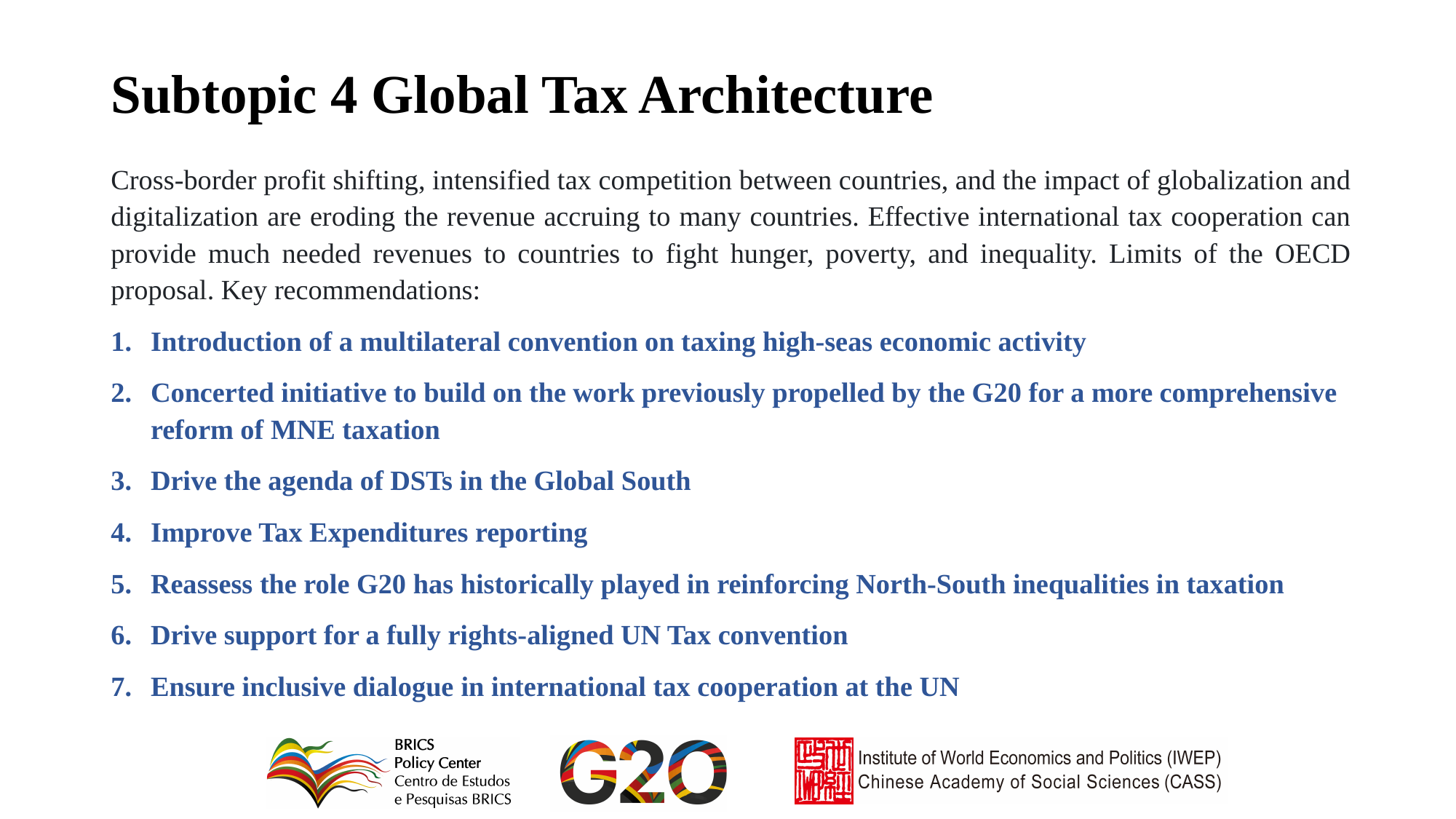

# Subtopic 4 Global Tax Architecture
Cross-border profit shifting, intensified tax competition between countries, and the impact of globalization and digitalization are eroding the revenue accruing to many countries. Effective international tax cooperation can provide much needed revenues to countries to fight hunger, poverty, and inequality. Limits of the OECD proposal. Key recommendations:
Introduction of a multilateral convention on taxing high-seas economic activity
Concerted initiative to build on the work previously propelled by the G20 for a more comprehensive reform of MNE taxation
Drive the agenda of DSTs in the Global South
Improve Tax Expenditures reporting
Reassess the role G20 has historically played in reinforcing North-South inequalities in taxation
Drive support for a fully rights-aligned UN Tax convention
Ensure inclusive dialogue in international tax cooperation at the UN